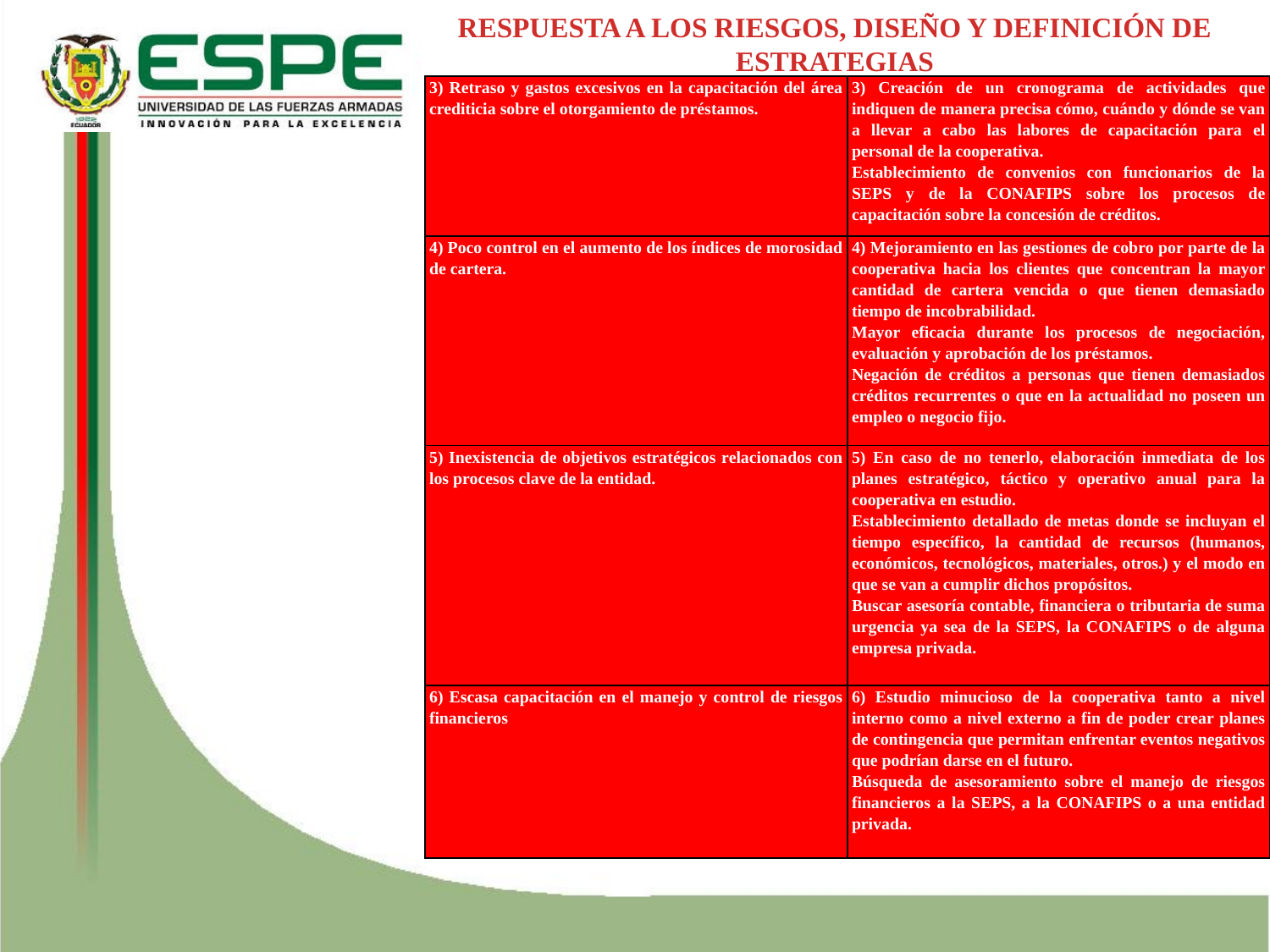

RESPUESTA A LOS RIESGOS, DISEÑO Y DEFINICIÓN DE ESTRATEGIAS
| 3) Retraso y gastos excesivos en la capacitación del área crediticia sobre el otorgamiento de préstamos. | 3) Creación de un cronograma de actividades que indiquen de manera precisa cómo, cuándo y dónde se van a llevar a cabo las labores de capacitación para el personal de la cooperativa. Establecimiento de convenios con funcionarios de la SEPS y de la CONAFIPS sobre los procesos de capacitación sobre la concesión de créditos. |
| --- | --- |
| 4) Poco control en el aumento de los índices de morosidad de cartera. | 4) Mejoramiento en las gestiones de cobro por parte de la cooperativa hacia los clientes que concentran la mayor cantidad de cartera vencida o que tienen demasiado tiempo de incobrabilidad. Mayor eficacia durante los procesos de negociación, evaluación y aprobación de los préstamos. Negación de créditos a personas que tienen demasiados créditos recurrentes o que en la actualidad no poseen un empleo o negocio fijo. |
| 5) Inexistencia de objetivos estratégicos relacionados con los procesos clave de la entidad. | 5) En caso de no tenerlo, elaboración inmediata de los planes estratégico, táctico y operativo anual para la cooperativa en estudio. Establecimiento detallado de metas donde se incluyan el tiempo específico, la cantidad de recursos (humanos, económicos, tecnológicos, materiales, otros.) y el modo en que se van a cumplir dichos propósitos. Buscar asesoría contable, financiera o tributaria de suma urgencia ya sea de la SEPS, la CONAFIPS o de alguna empresa privada. |
| 6) Escasa capacitación en el manejo y control de riesgos financieros | 6) Estudio minucioso de la cooperativa tanto a nivel interno como a nivel externo a fin de poder crear planes de contingencia que permitan enfrentar eventos negativos que podrían darse en el futuro. Búsqueda de asesoramiento sobre el manejo de riesgos financieros a la SEPS, a la CONAFIPS o a una entidad privada. |